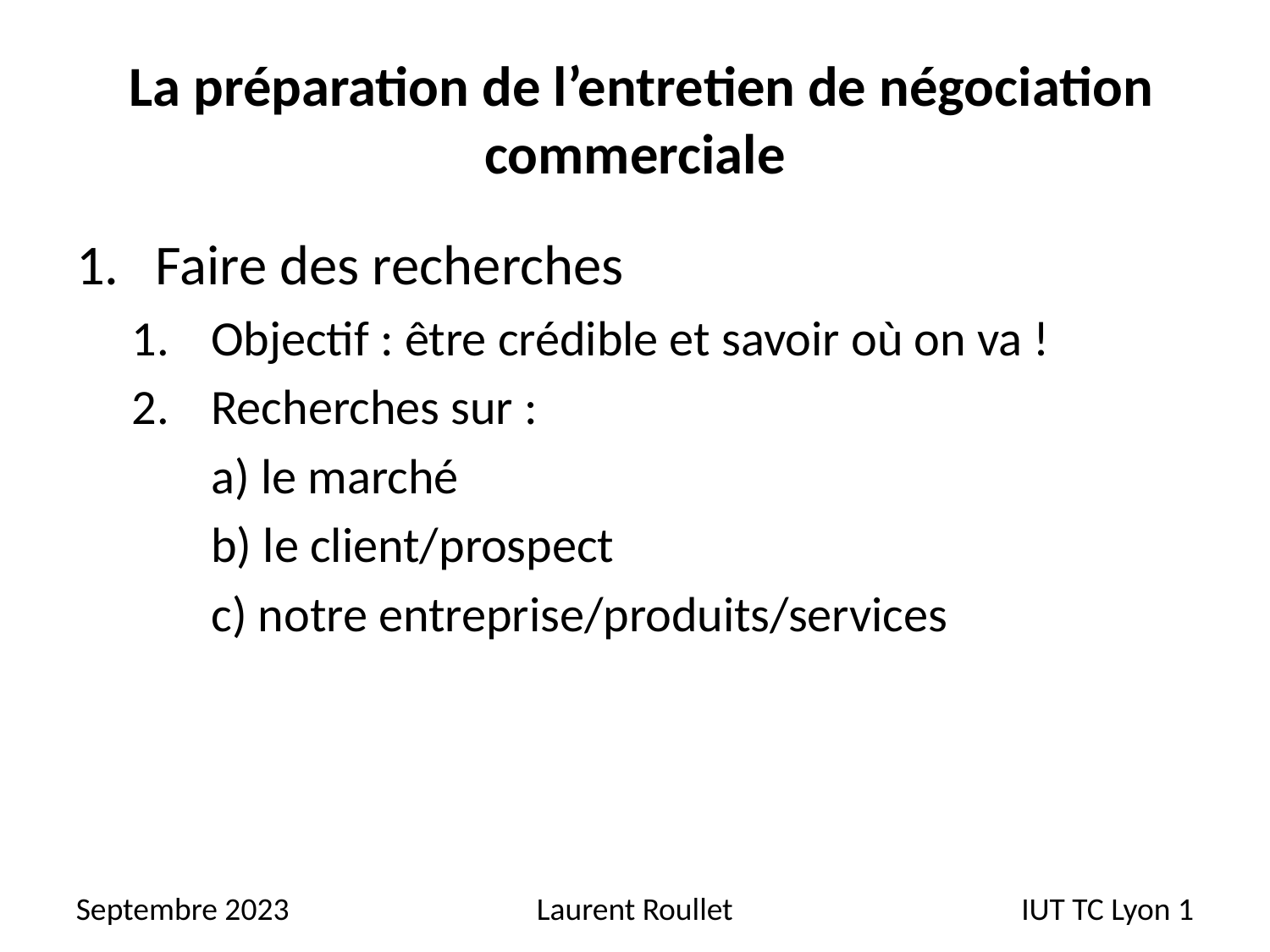

# La préparation de l’entretien de négociation commerciale
Faire des recherches
Objectif : être crédible et savoir où on va !
Recherches sur :
	a) le marché
	b) le client/prospect
	c) notre entreprise/produits/services